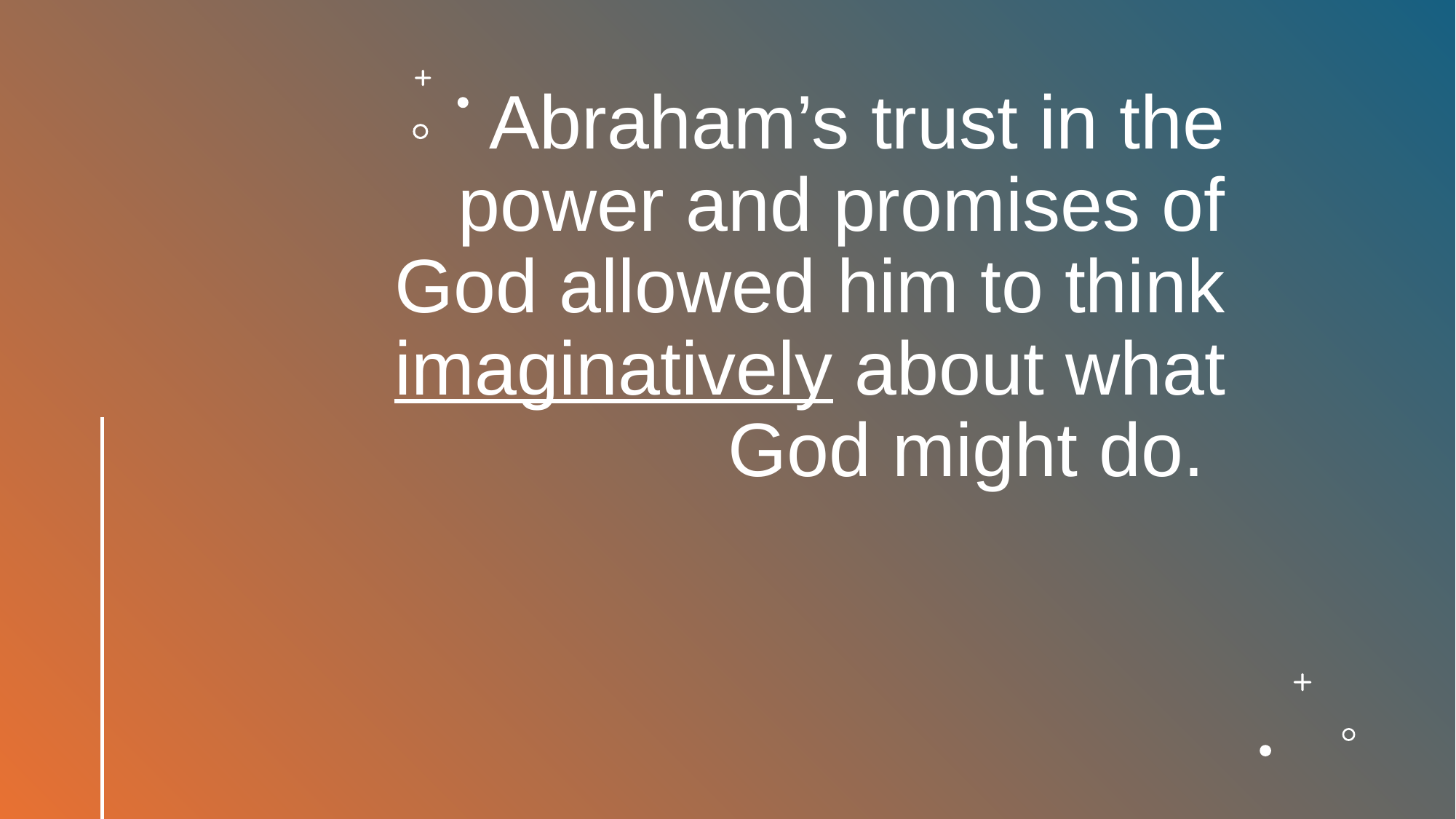

# Abraham’s trust in the power and promises of God allowed him to think imaginatively about what God might do.